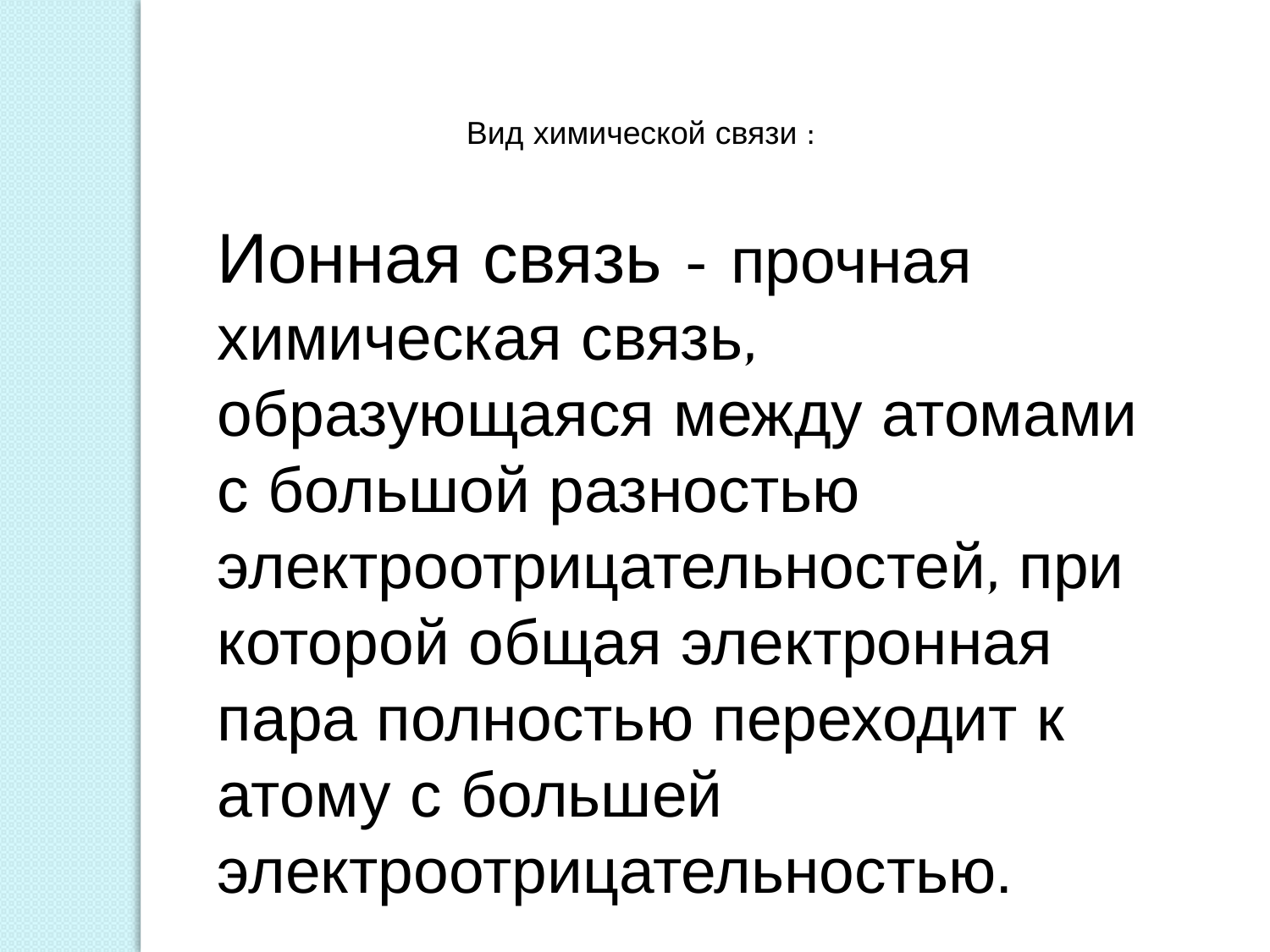

Вид химической связи :
Ионная связь - прочная химическая связь, образующаяся между атомами с большой разностью электроотрицательностей, при которой общая электронная пара полностью переходит к атому с большей электроотрицательностью.